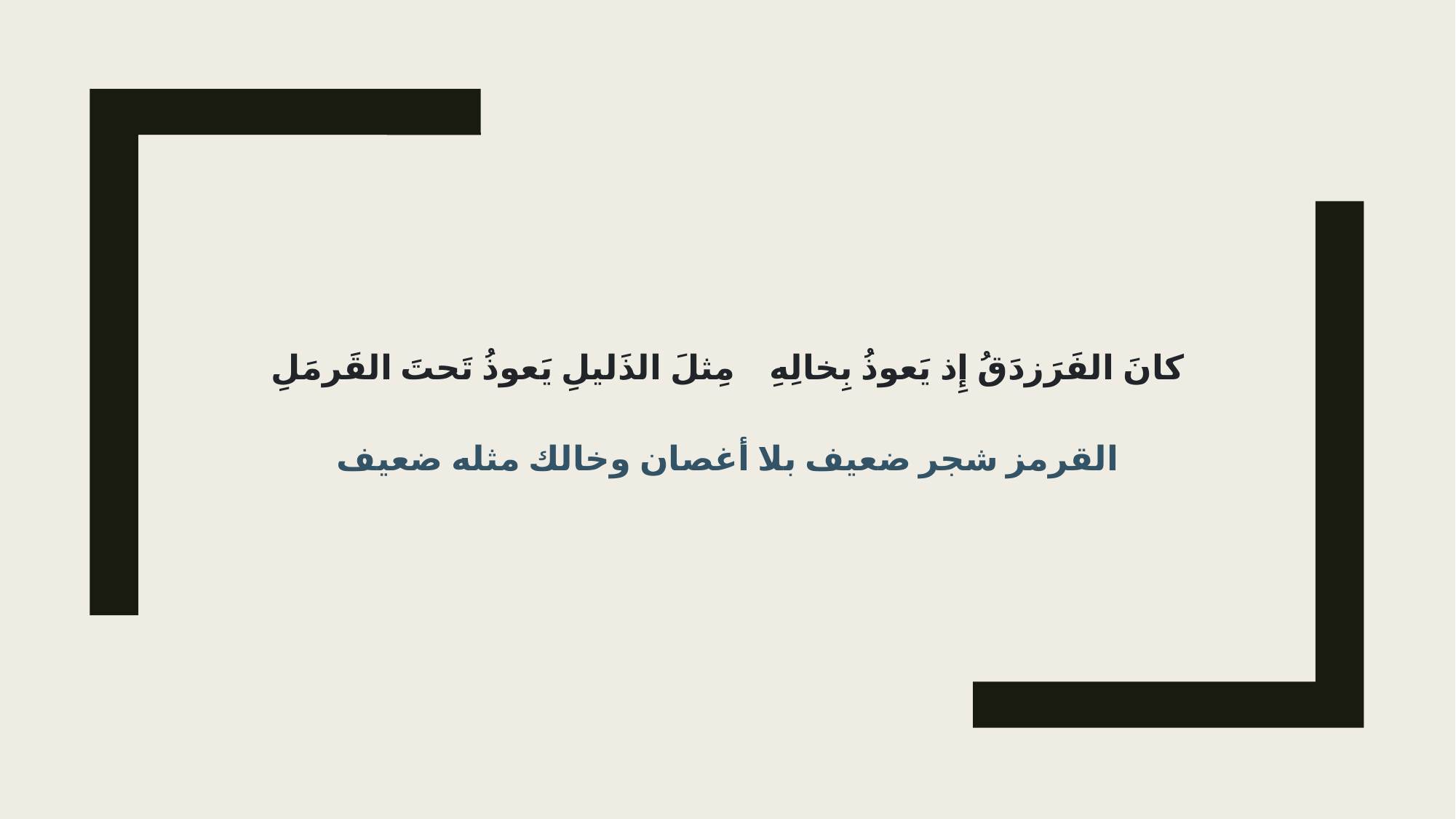

كانَ الفَرَزدَقُ إِذ يَعوذُ بِخالِهِ    مِثلَ الذَليلِ يَعوذُ تَحتَ القَرمَلِ

القرمز شجر ضعيف بلا أغصان وخالك مثله ضعيف